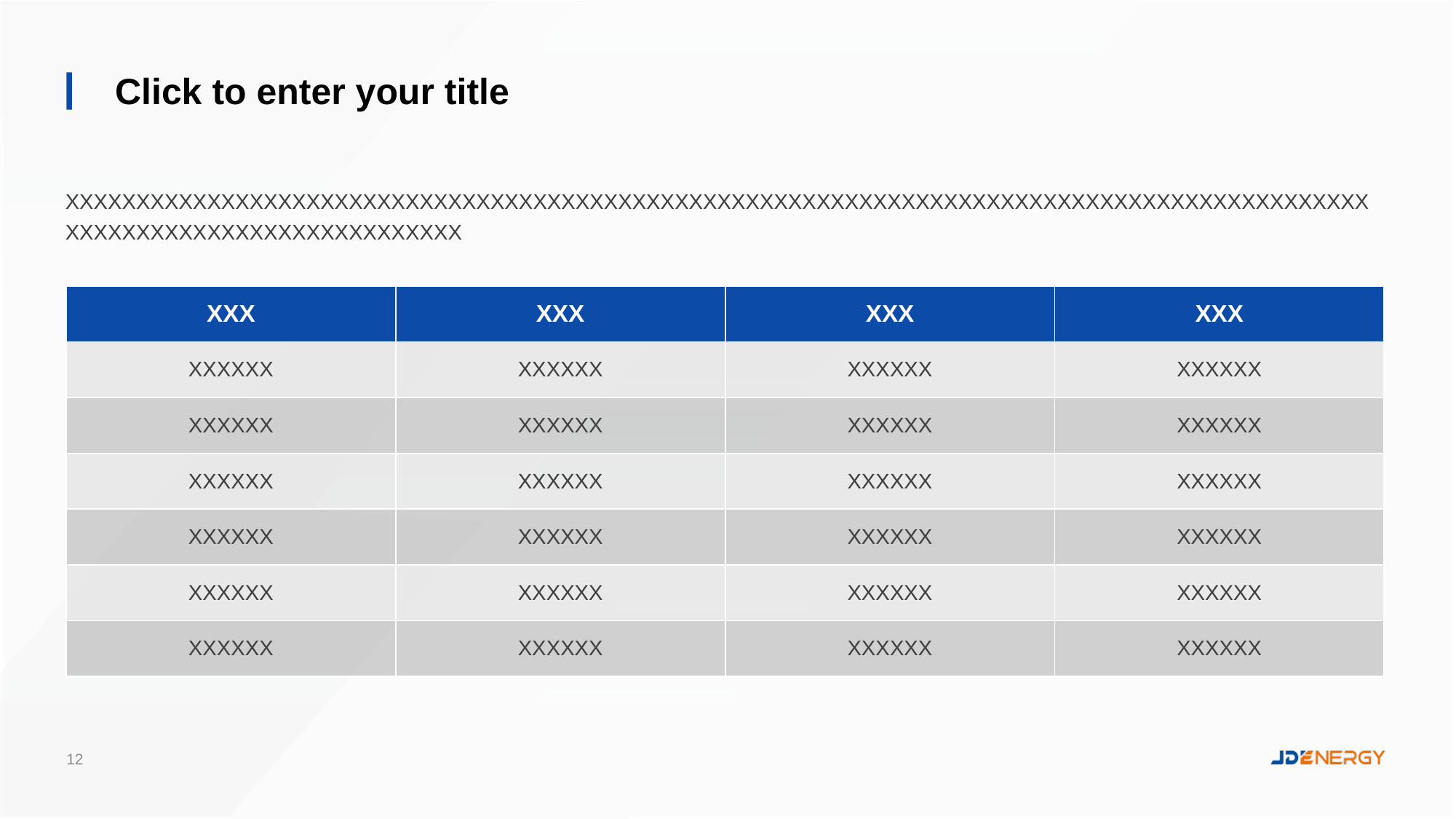

Click to enter your title
XXXXXXXXXXXXXXXXXXXXXXXXXXXXXXXXXXXXXXXXXXXXXXXXXXXXXXXXXXXXXXXXXXXXXXXXXXXXXXXXXXXXXXXXXXXXXXXXXXXXXXXXXXXXXXXXXXXXXXXX
| XXX | XXX | XXX | XXX |
| --- | --- | --- | --- |
| XXXXXX | XXXXXX | XXXXXX | XXXXXX |
| XXXXXX | XXXXXX | XXXXXX | XXXXXX |
| XXXXXX | XXXXXX | XXXXXX | XXXXXX |
| XXXXXX | XXXXXX | XXXXXX | XXXXXX |
| XXXXXX | XXXXXX | XXXXXX | XXXXXX |
| XXXXXX | XXXXXX | XXXXXX | XXXXXX |
12